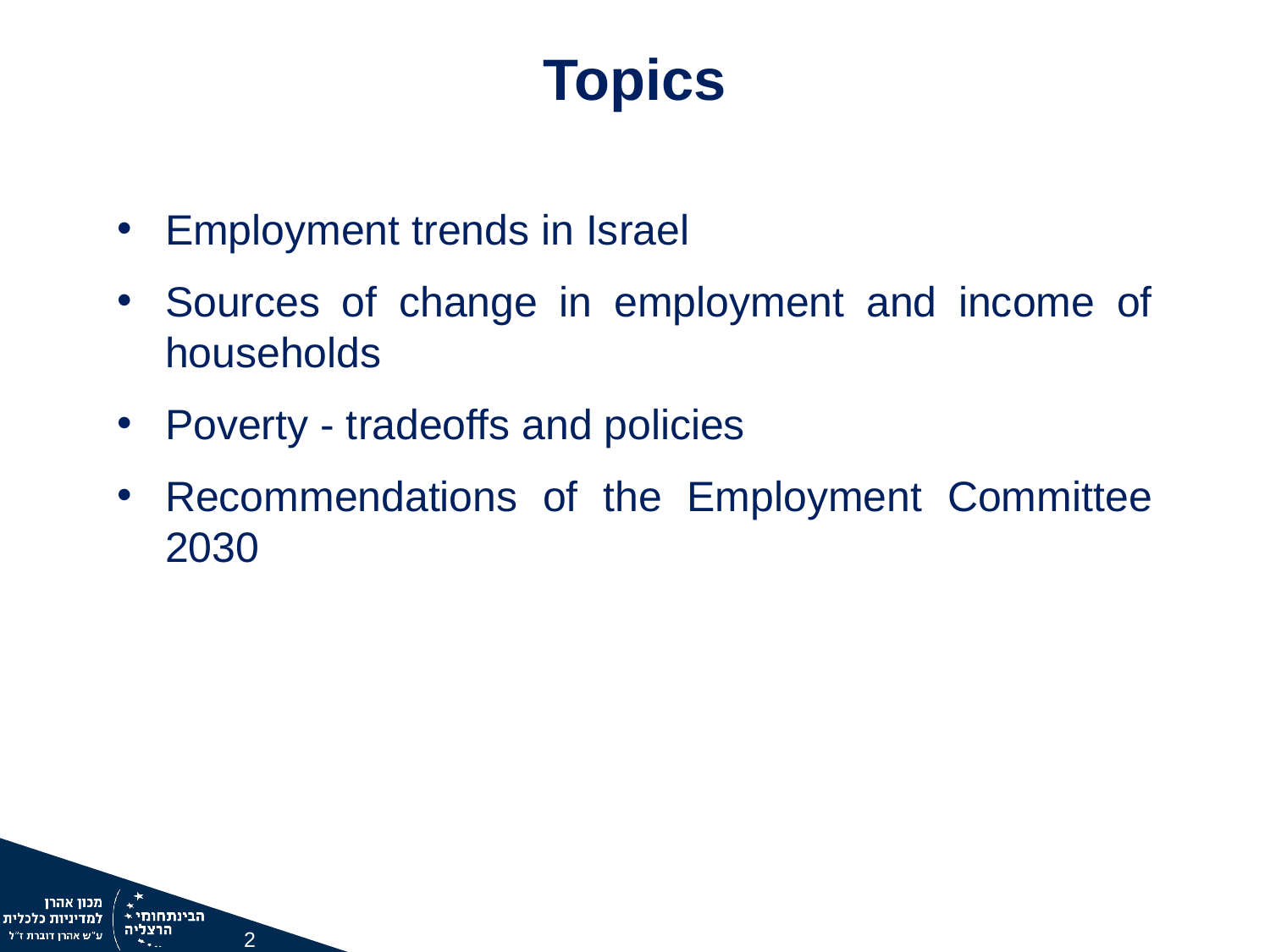

Topics
Employment trends in Israel
Sources of change in employment and income of households
Poverty - tradeoffs and policies
Recommendations of the Employment Committee 2030